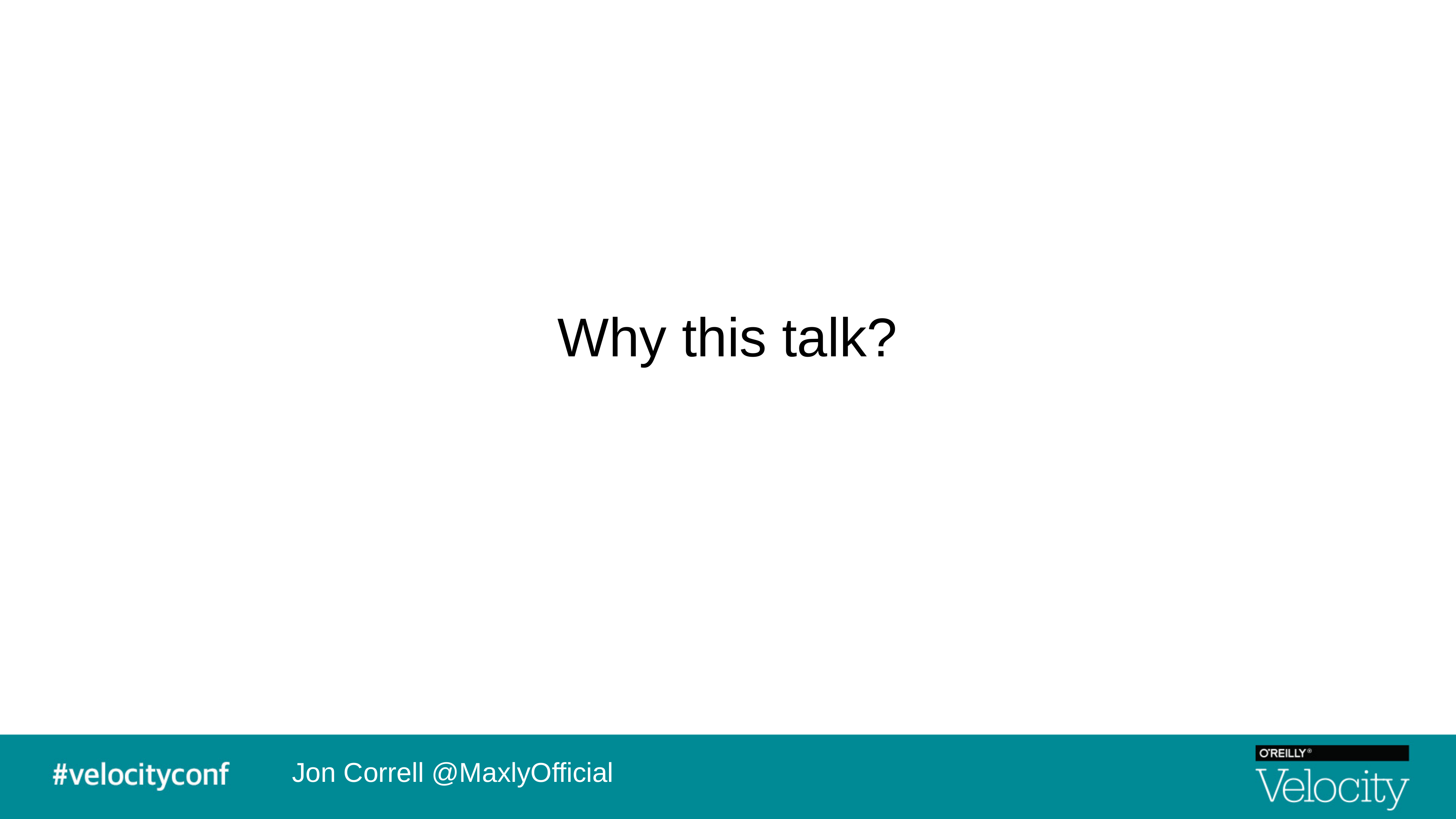

#

Why this talk?

Jon Correll @MaxlyOfficial